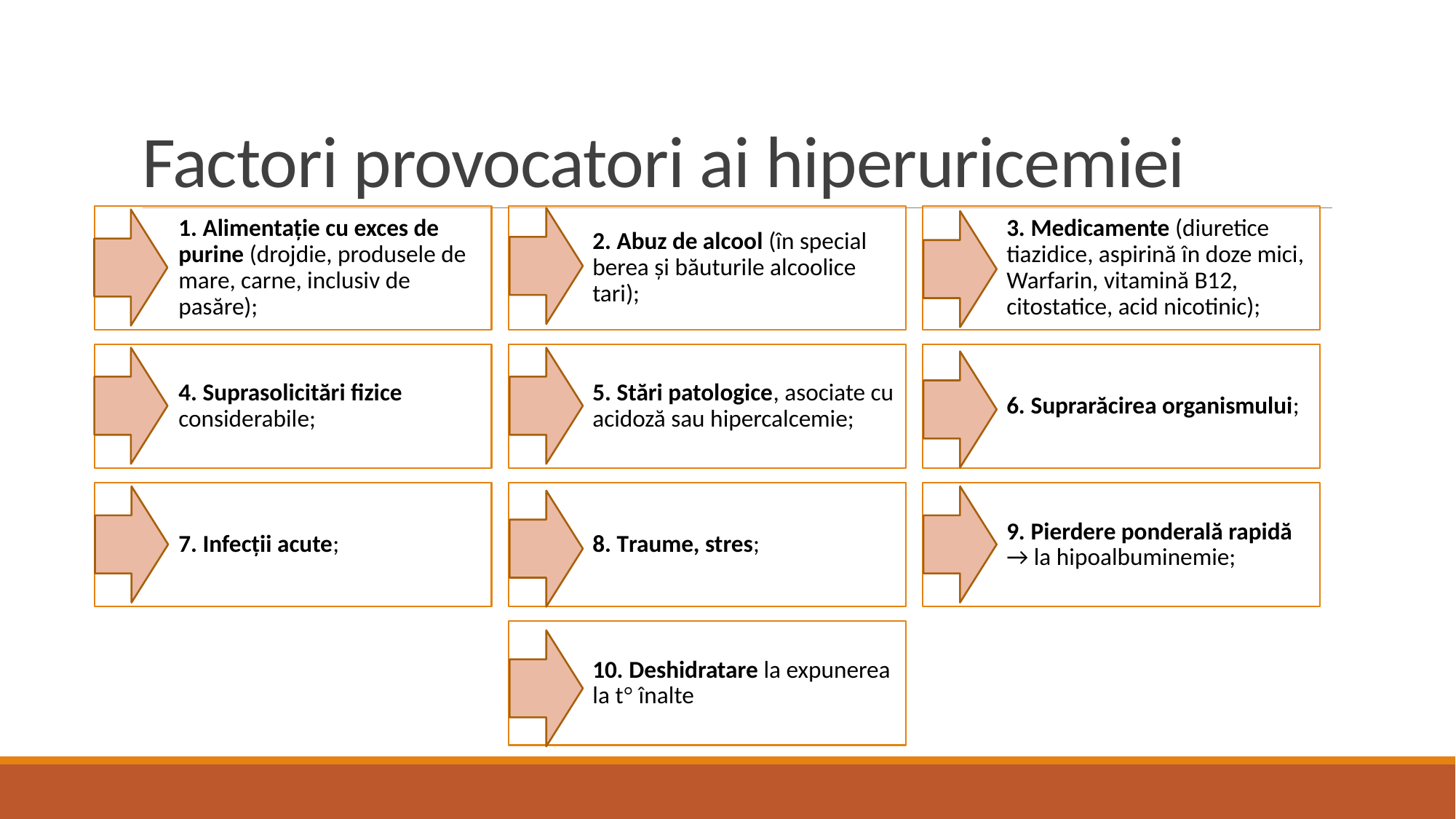

# Factori provocatori ai hiperuricemiei
1. Alimentație cu exces de purine (drojdie, produsele de mare, carne, inclusiv de pasăre);
2. Abuz de alcool (în special berea și băuturile alcoolice tari);
3. Medicamente (diuretice tiazidice, aspirină în doze mici, Warfarin, vitamină B12, citostatice, acid nicotinic);
4. Suprasolicitări fizice considerabile;
5. Stări patologice, asociate cu acidoză sau hipercalcemie;
6. Suprarăcirea organismului;
7. Infecții acute;
8. Traume, stres;
9. Pierdere ponderală rapidă → la hipoalbuminemie;
10. Deshidratare la expunerea la t° înalte